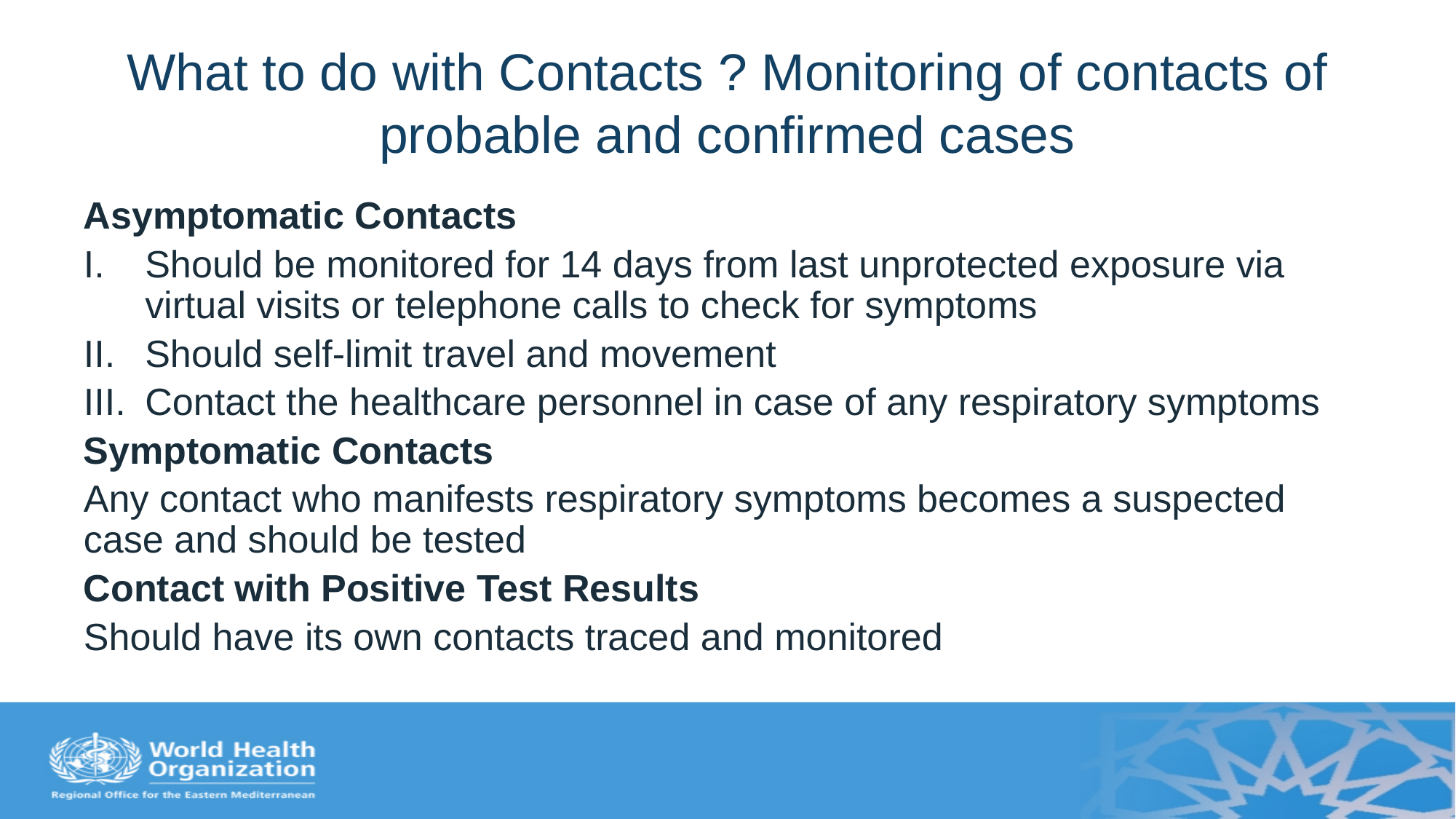

# What to do with Contacts ? Monitoring of contacts of probable and confirmed cases
Asymptomatic Contacts
Should be monitored for 14 days from last unprotected exposure via virtual visits or telephone calls to check for symptoms
Should self-limit travel and movement
Contact the healthcare personnel in case of any respiratory symptoms
Symptomatic Contacts
Any contact who manifests respiratory symptoms becomes a suspected case and should be tested
Contact with Positive Test Results
Should have its own contacts traced and monitored